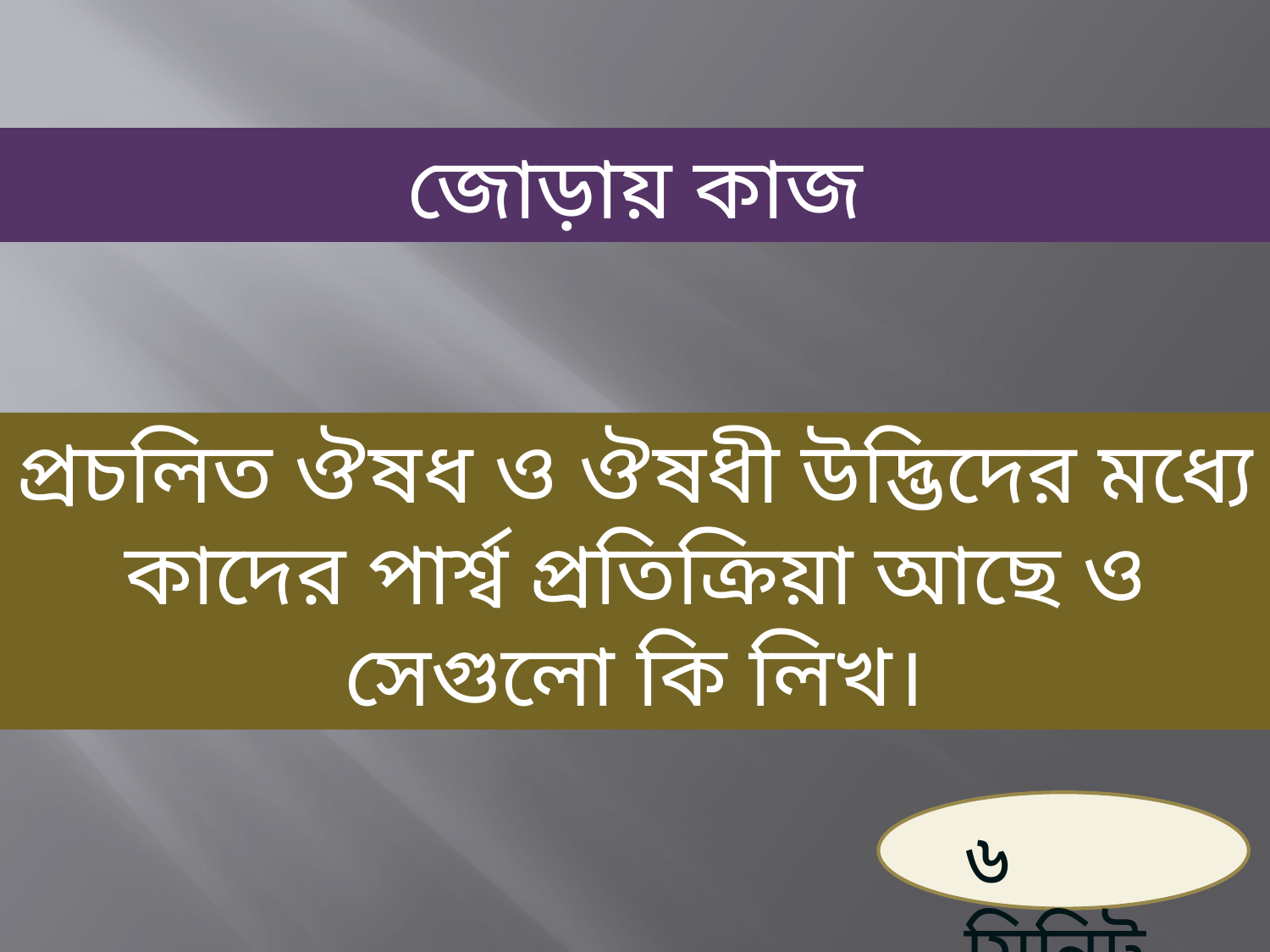

জোড়ায় কাজ
প্রচলিত ঔষধ ও ঔষধী উদ্ভিদের মধ্যে কাদের পার্শ্ব প্রতিক্রিয়া আছে ও সেগুলো কি লিখ।

৬ মিনিট